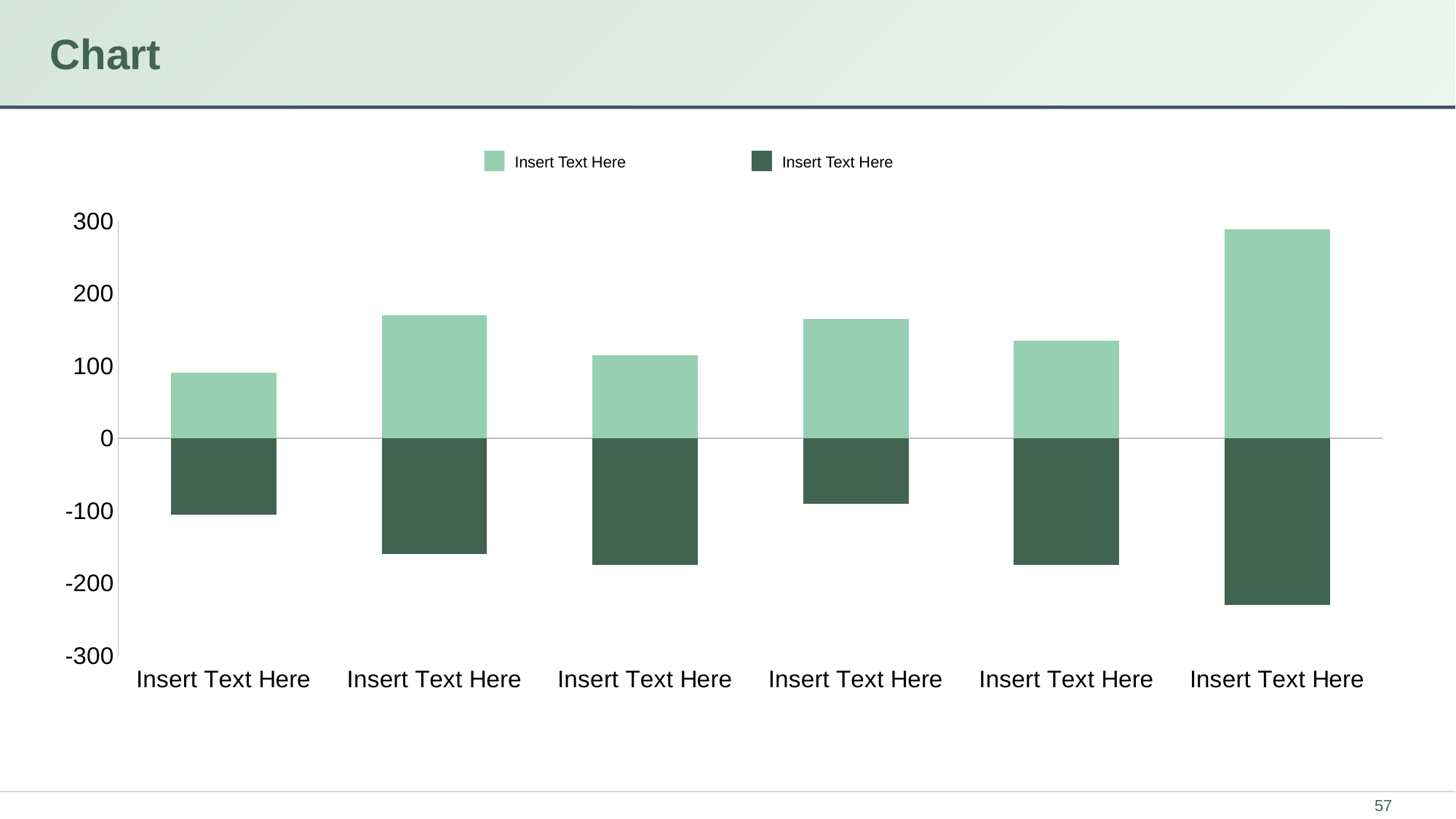

# Chart

Insert Text Here
Insert Text Here

### Chart

| Category | Series 1 | Series 2 |
|---|---|---|
| Insert Text Here | 90.0 | -105.0 |
| Insert Text Here | 170.0 | -160.0 |
| Insert Text Here | 115.0 | -175.0 |
| Insert Text Here | 165.0 | -90.0 |
| Insert Text Here | 135.0 | -175.0 |
| Insert Text Here | 288.0 | -230.0 |
57